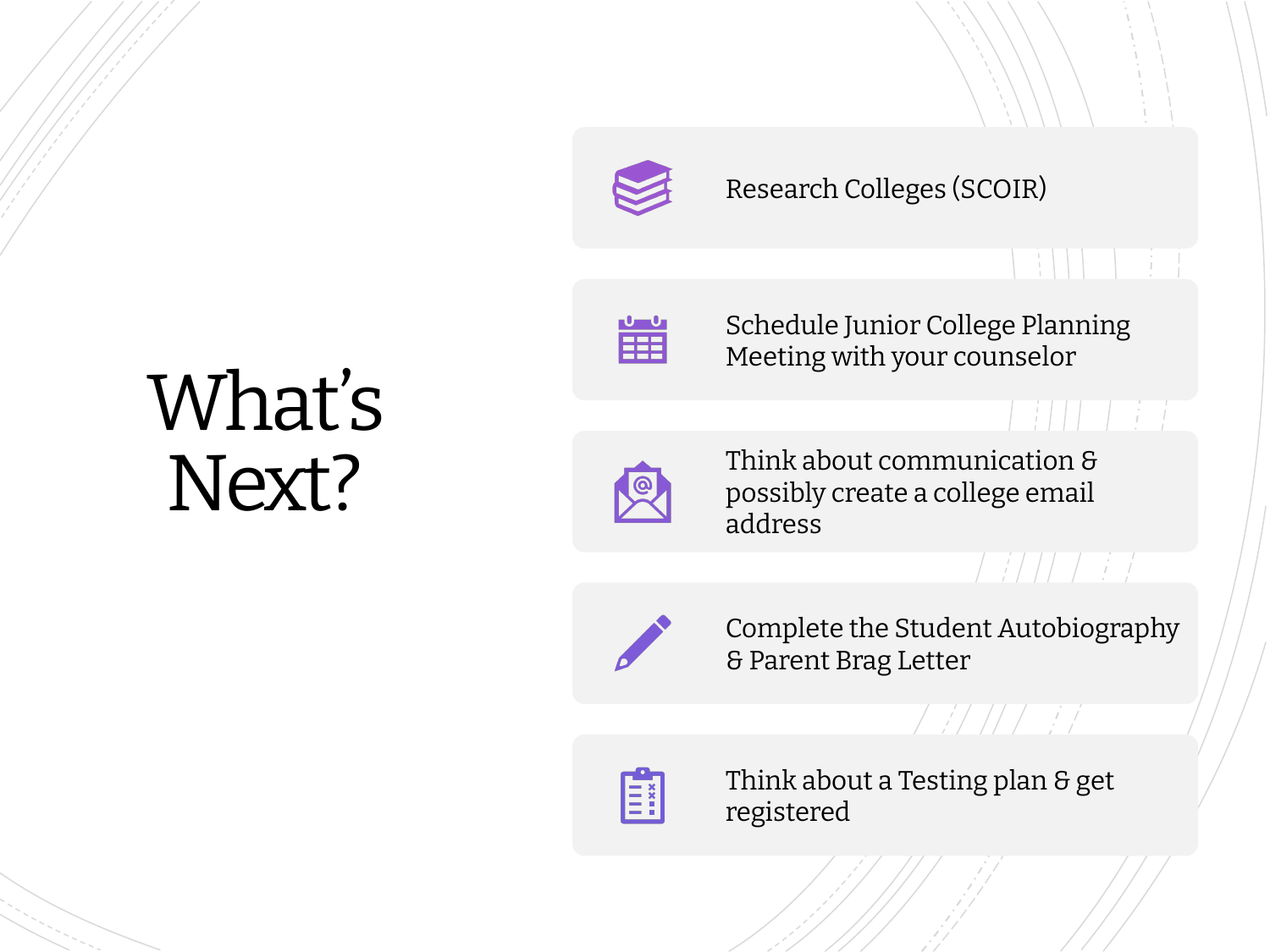

Research Colleges (SCOIR)
Schedule Junior College Planning Meeting with your counselor
Think about communication & possibly create a college email address
Complete the Student Autobiography & Parent Brag Letter
Think about a Testing plan & get registered

# What’s Next?